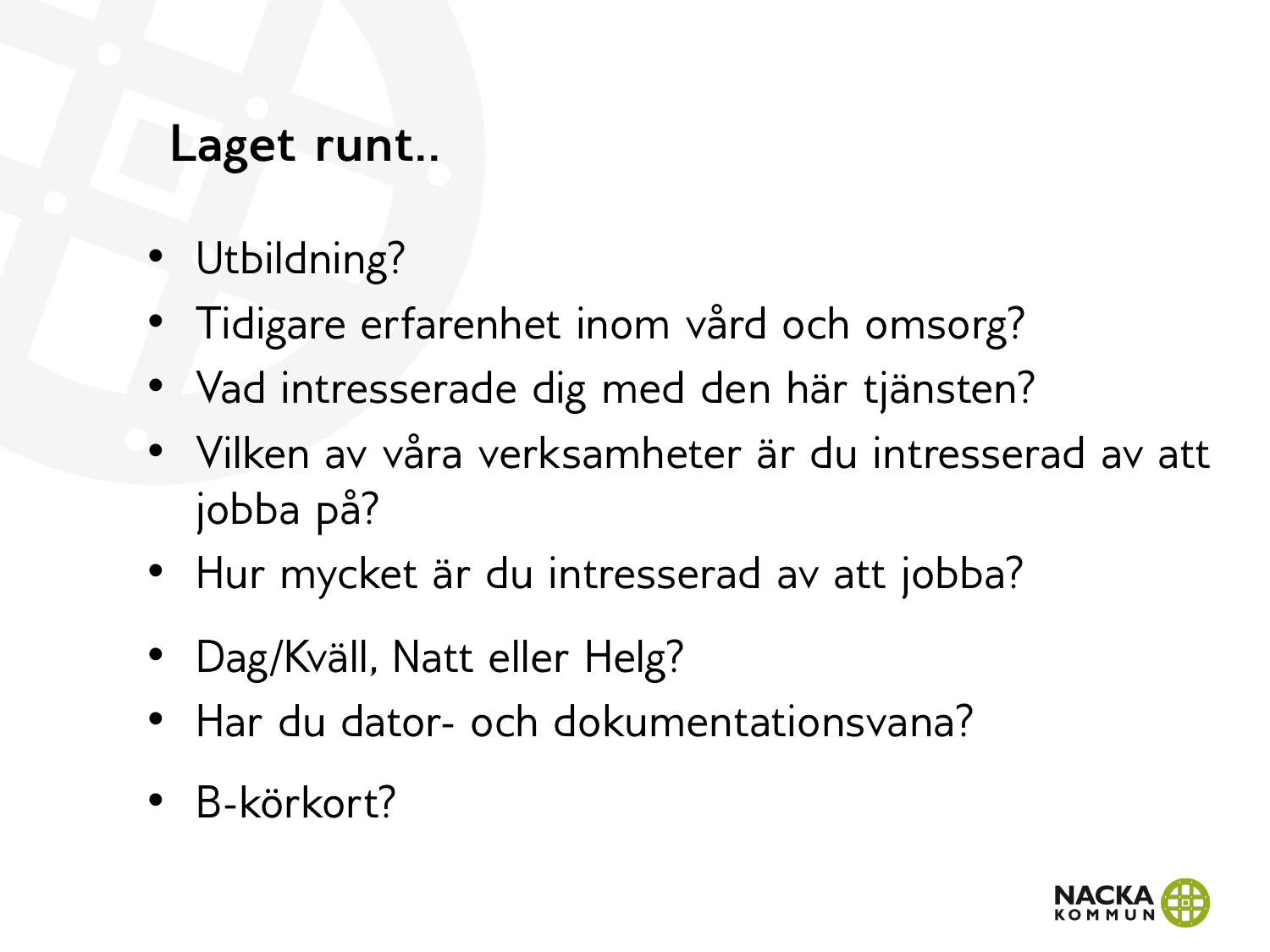

# Laget runt..

Utbildning?
Tidigare erfarenhet inom vård och omsorg?
Vad intresserade dig med den här tjänsten?
Vilken av våra verksamheter är du intresserad av att jobba på?
Hur mycket är du intresserad av att jobba?

Dag/Kväll, Natt eller Helg?
Har du dator- och dokumentationsvana?
B-körkort?